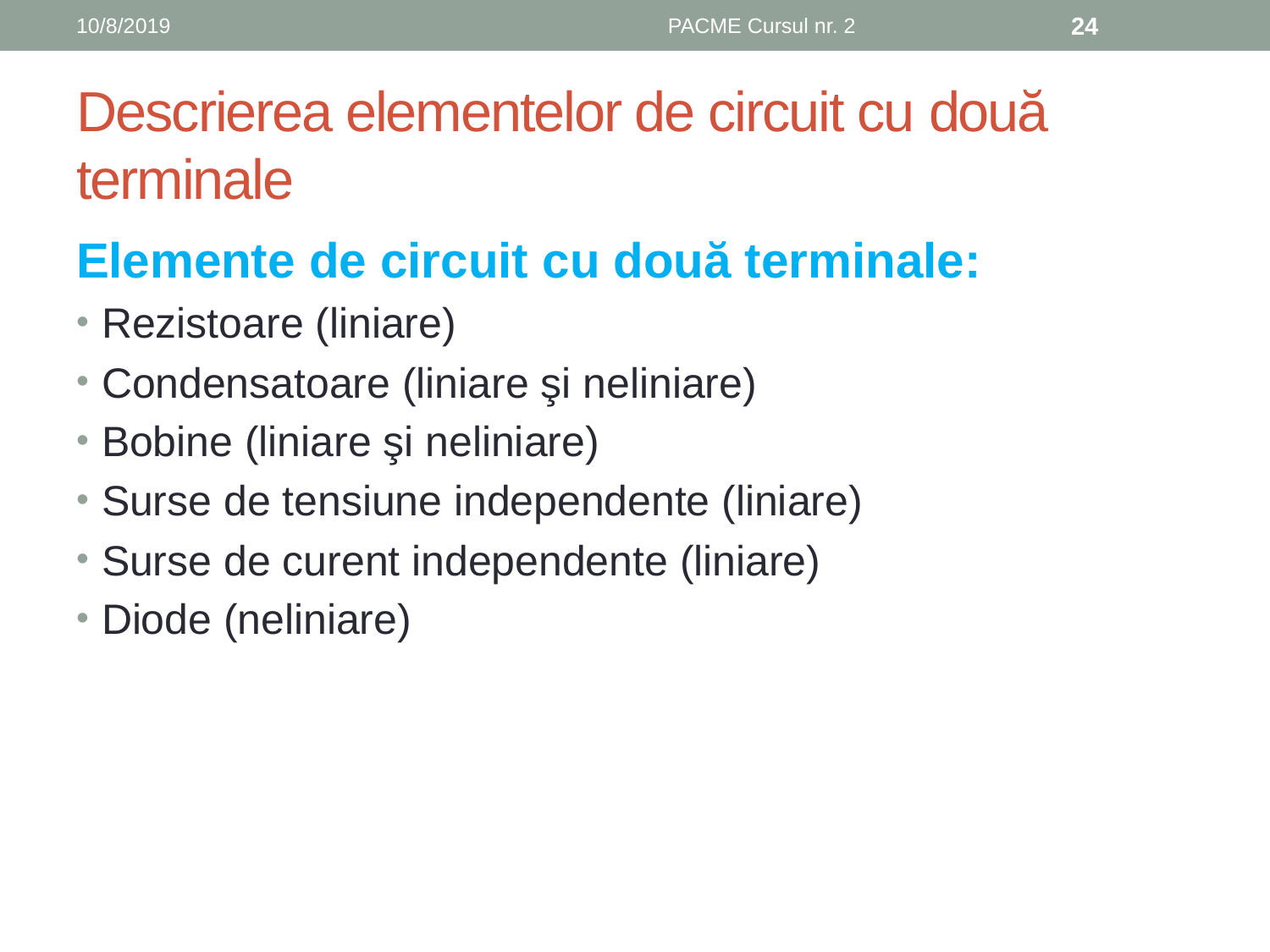

10/8/2019
PACME Cursul nr. 2
24
# Descrierea elementelor de circuit cu două terminale
Elemente de circuit cu două terminale:
Rezistoare (liniare)
Condensatoare (liniare şi neliniare)
Bobine (liniare şi neliniare)
Surse de tensiune independente (liniare)
Surse de curent independente (liniare)
Diode (neliniare)